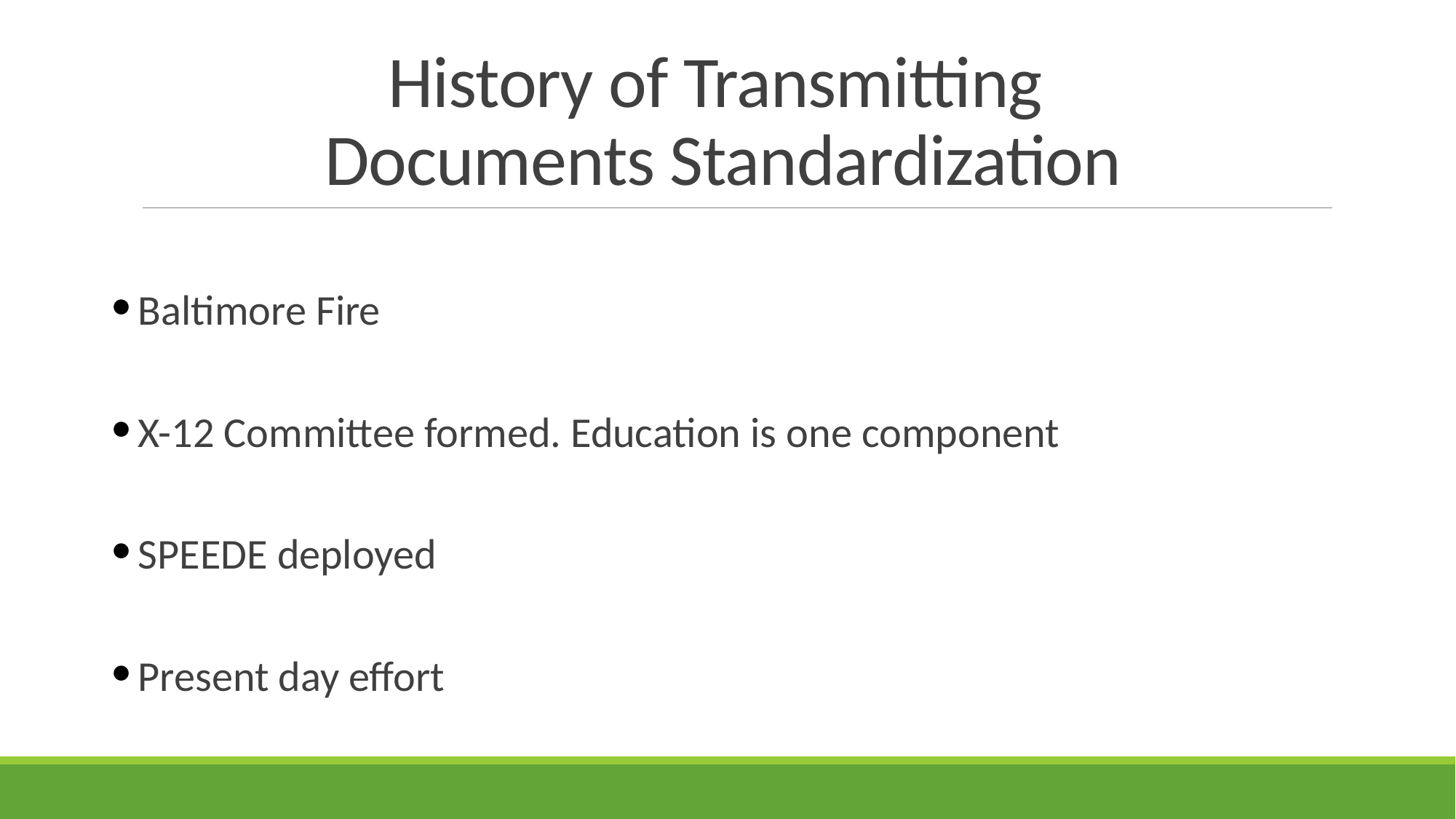

# History of Transmitting Documents Standardization
Baltimore Fire

X-12 Committee formed. Education is one component

SPEEDE deployed

Present day effort